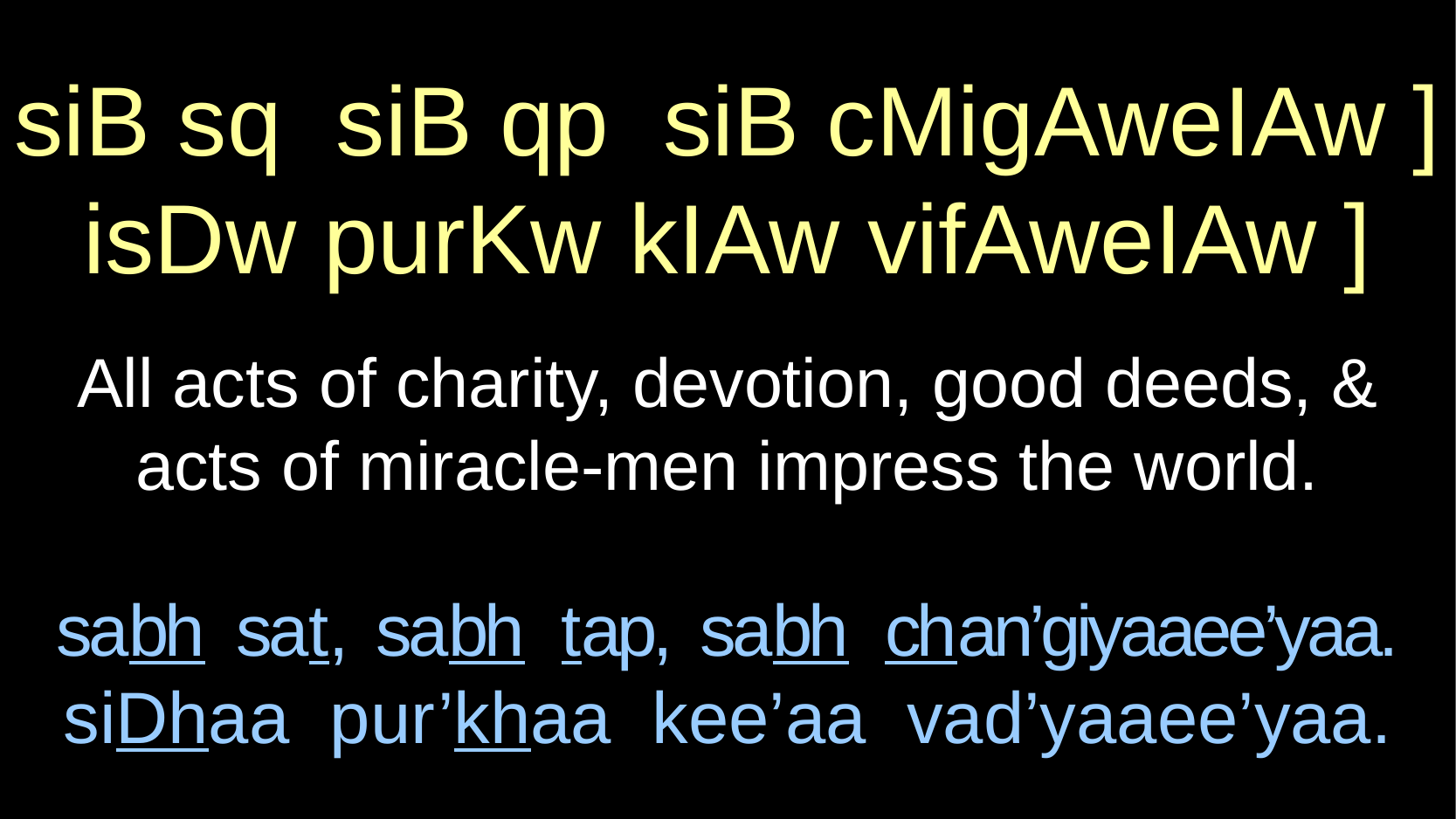

siB sq  siB qp  siB cMigAweIAw ]
isDw purKw kIAw vifAweIAw ]
All acts of charity, devotion, good deeds, & acts of miracle-men impress the world.
# sabh  sat,  sabh  tap,  sabh  chan’giyaaee’yaa. siDhaa  pur’khaa  kee’aa  vad’yaaee’yaa.